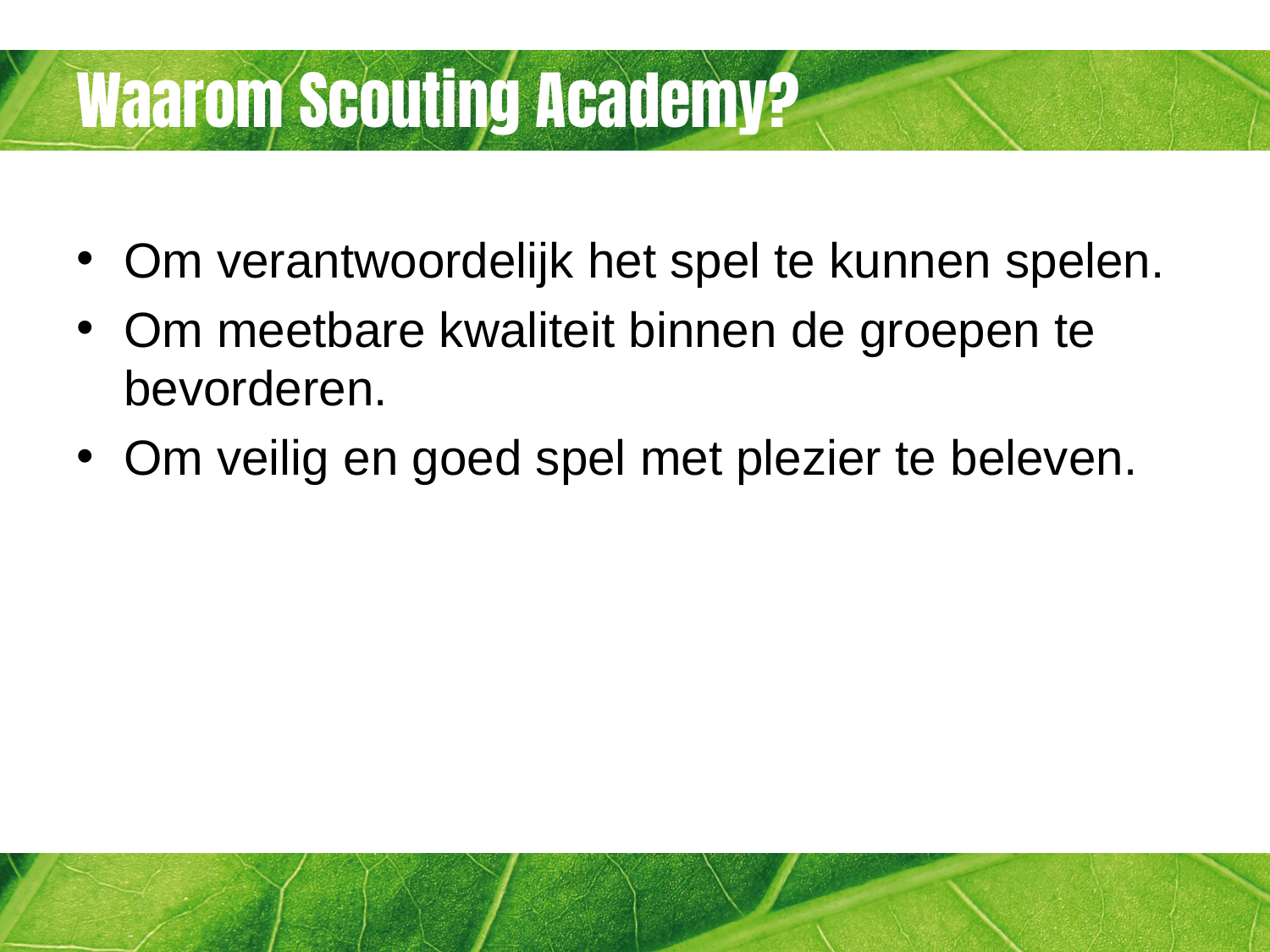

# Waarom Scouting Academy?
Om verantwoordelijk het spel te kunnen spelen.
Om meetbare kwaliteit binnen de groepen te bevorderen.
Om veilig en goed spel met plezier te beleven.